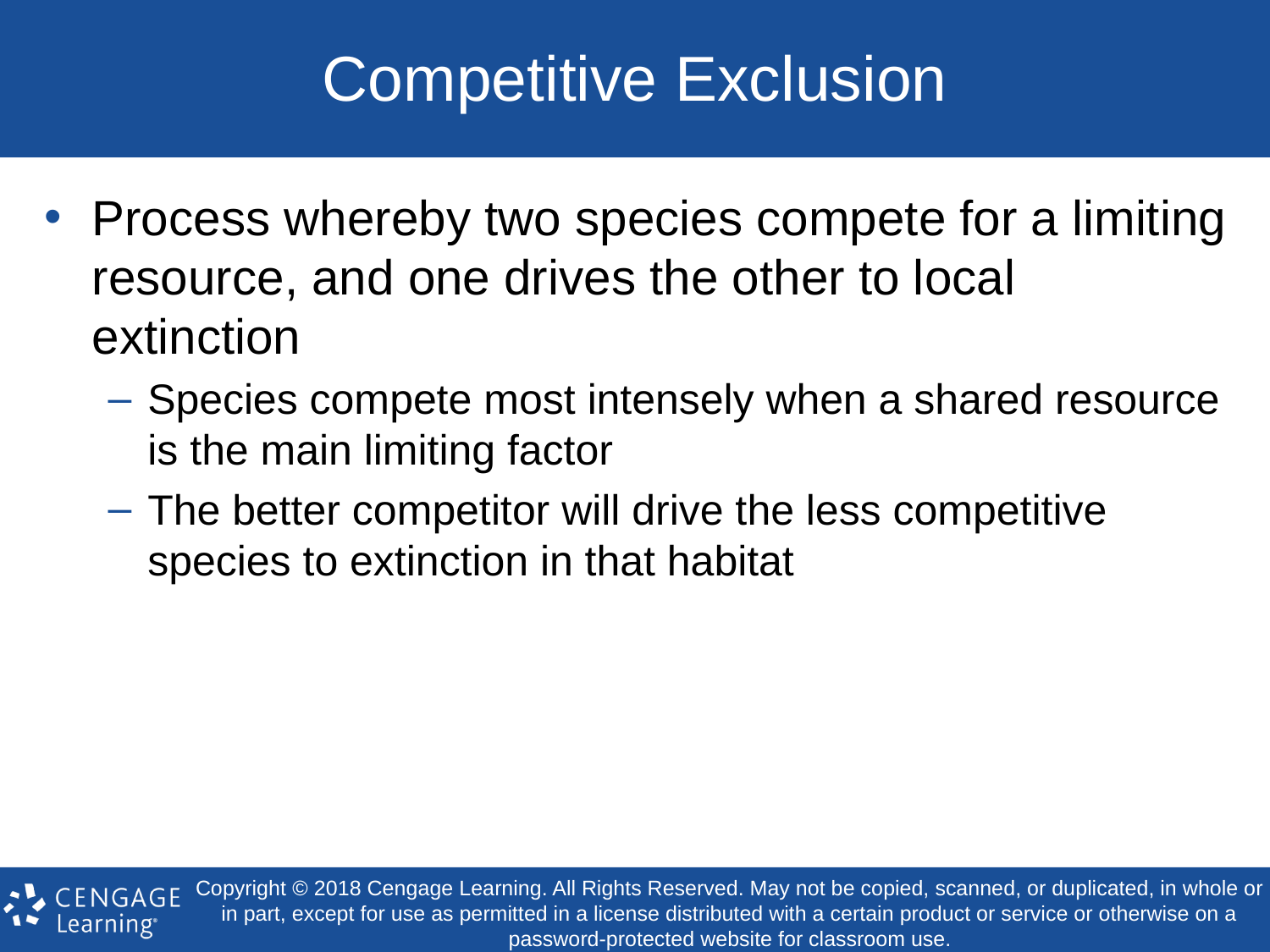

# Competitive Exclusion
Process whereby two species compete for a limiting resource, and one drives the other to local extinction
Species compete most intensely when a shared resource is the main limiting factor
The better competitor will drive the less competitive species to extinction in that habitat